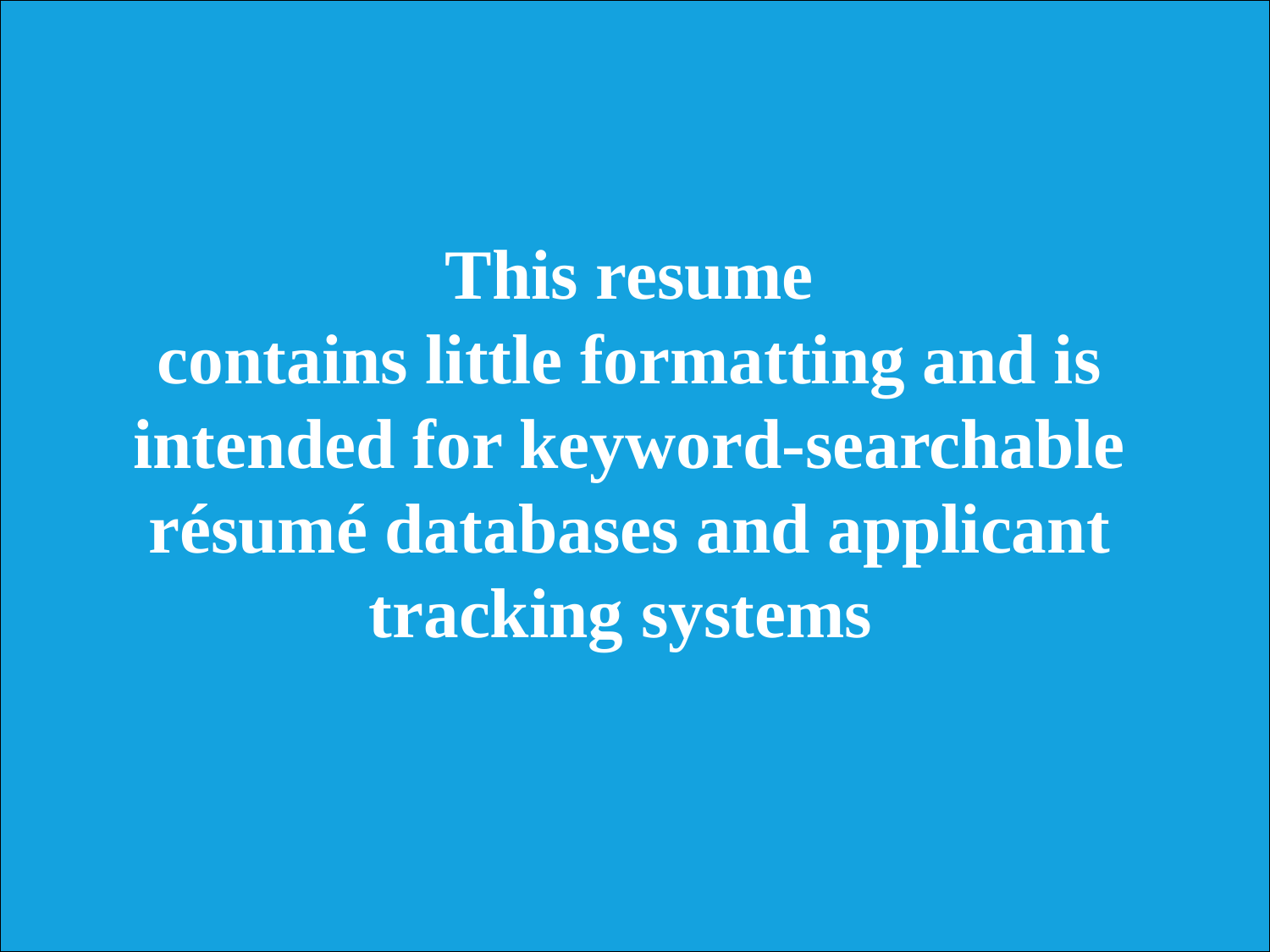

This resume
contains little formatting and is intended for keyword-searchable résumé databases and applicant tracking systems